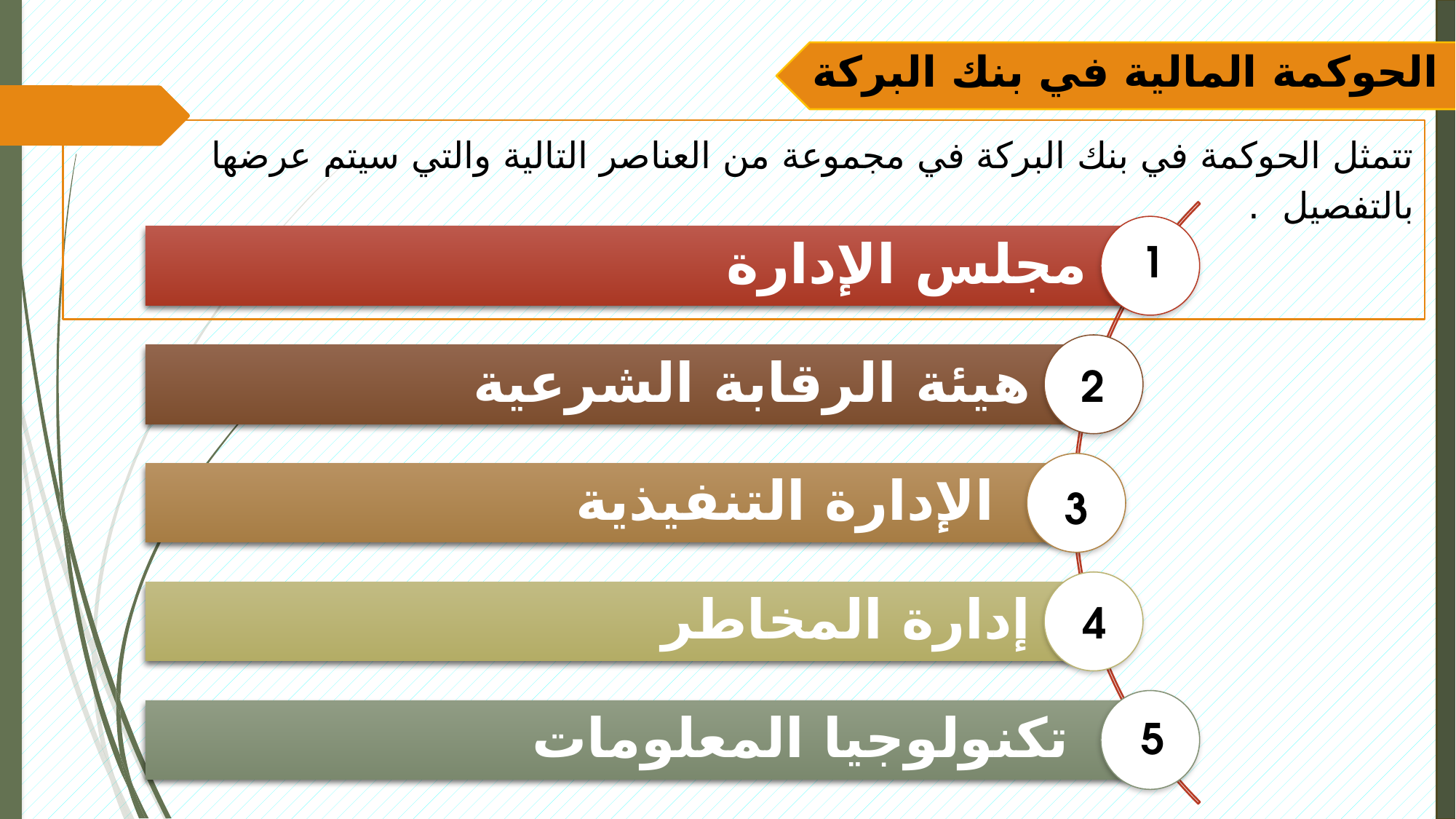

الحوكمة المالية في بنك البركة
	تتمثل الحوكمة في بنك البركة في مجموعة من العناصر التالية والتي سيتم عرضها بالتفصيل  .

مجلس الإدارة
هيئة الرقابة الشرعية
 الإدارة التنفيذية
إدارة المخاطر
تكنولوجيا المعلومات
1
2
3
4
5